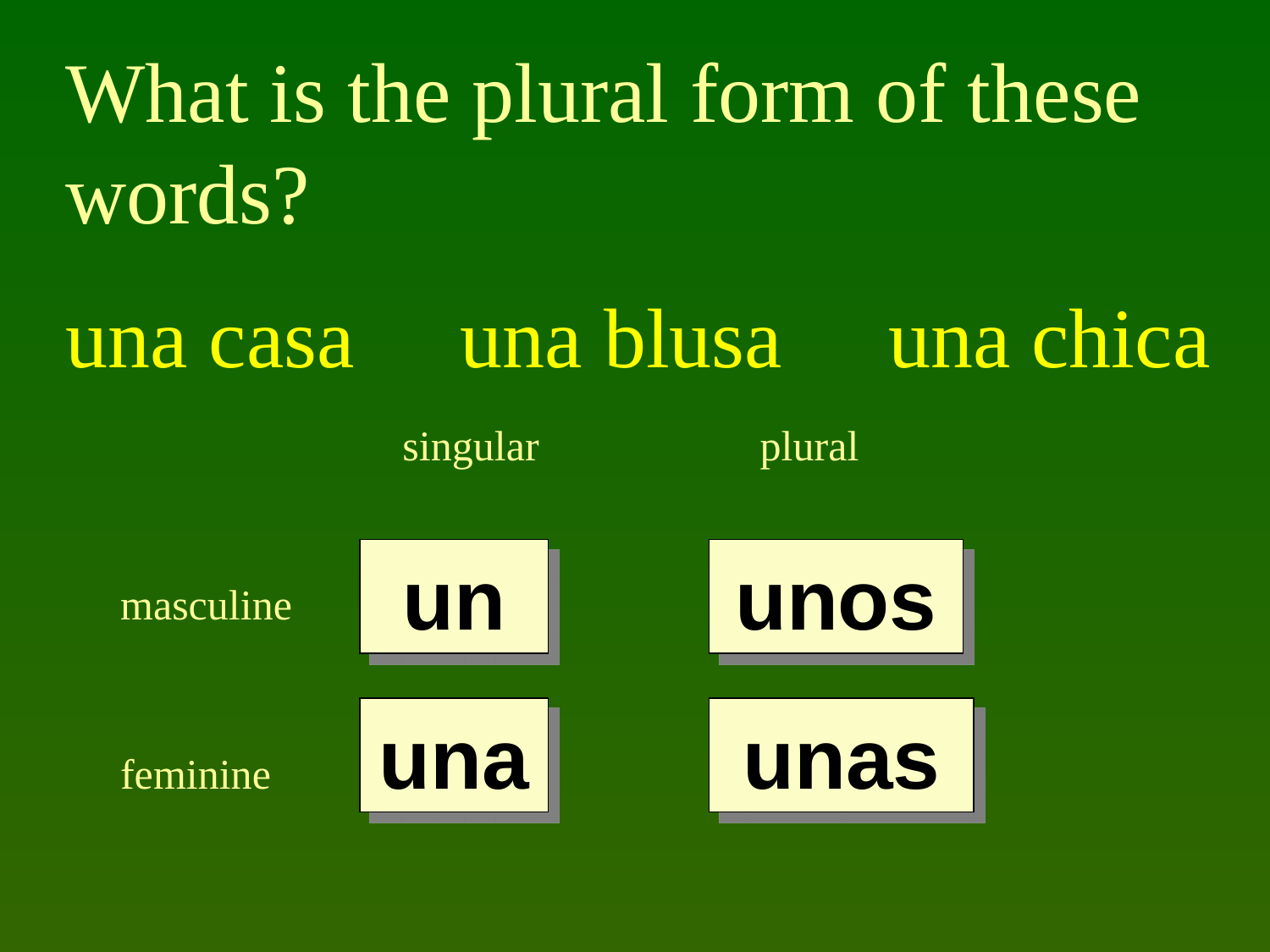

What is the plural form of these words?
una casa     una blusa     una chica
unas chicas
unas casas
unas blusas
singular
plural
un
unos
masculine
una
unas
feminine